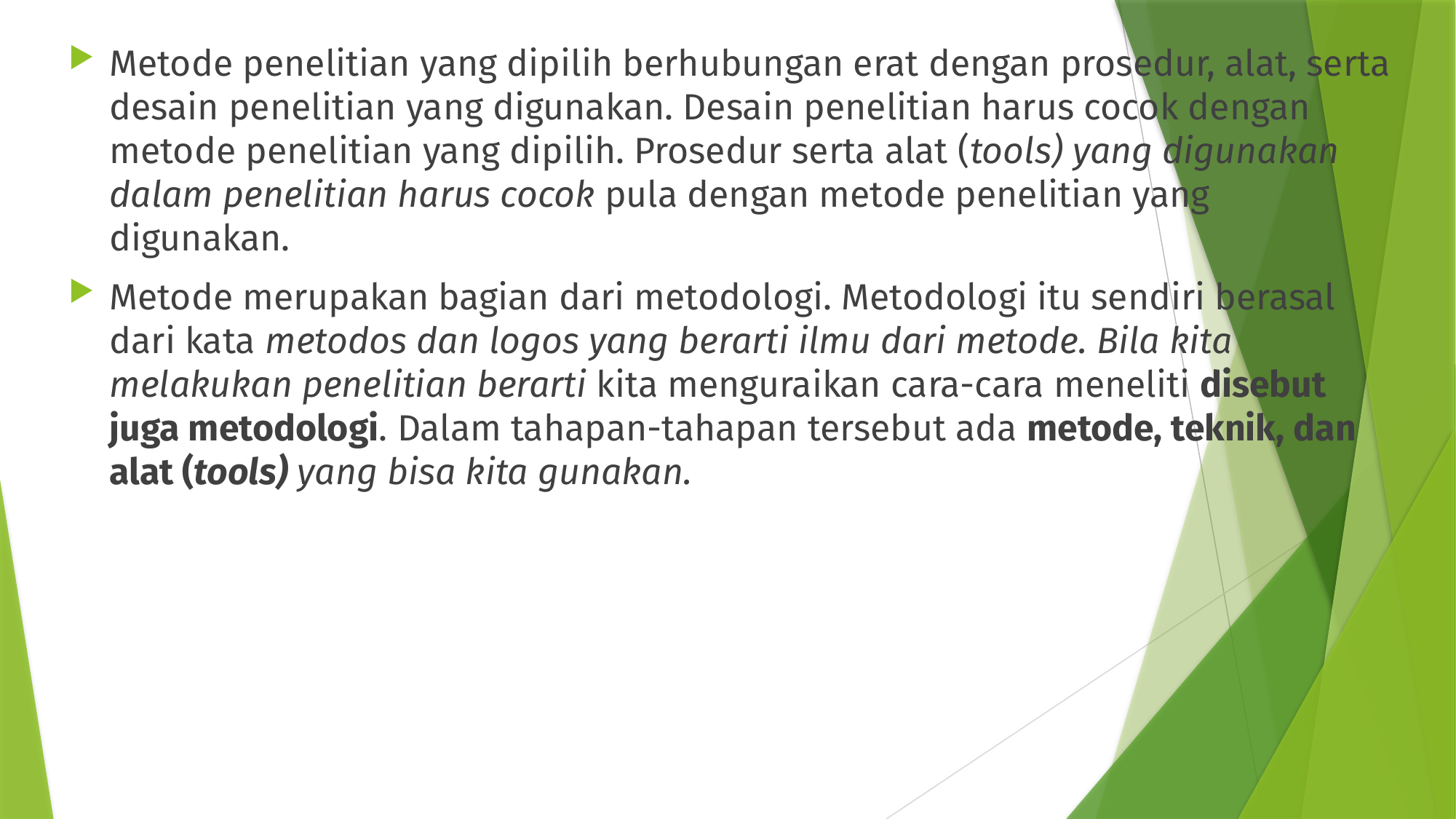

Metode penelitian yang dipilih berhubungan erat dengan prosedur, alat, serta desain penelitian yang digunakan. Desain penelitian harus cocok dengan metode penelitian yang dipilih. Prosedur serta alat (tools) yang digunakan dalam penelitian harus cocok pula dengan metode penelitian yang digunakan.
Metode merupakan bagian dari metodologi. Metodologi itu sendiri berasal dari kata metodos dan logos yang berarti ilmu dari metode. Bila kita melakukan penelitian berarti kita menguraikan cara-cara meneliti disebut juga metodologi. Dalam tahapan-tahapan tersebut ada metode, teknik, dan alat (tools) yang bisa kita gunakan.